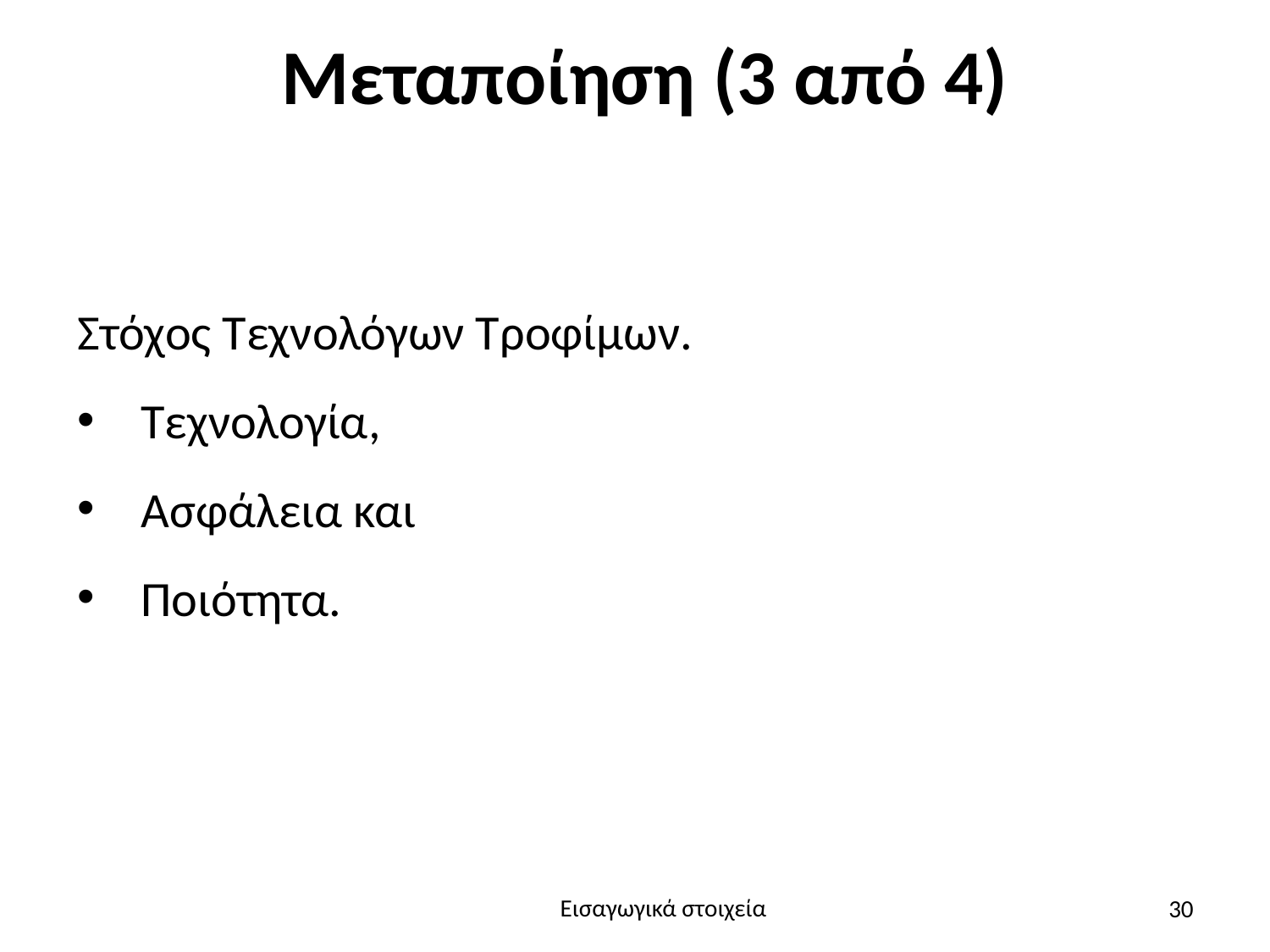

# Μεταποίηση (3 από 4)
Στόχος Τεχνολόγων Τροφίμων.
Τεχνολογία,
Ασφάλεια και
Ποιότητα.
30
Εισαγωγικά στοιχεία